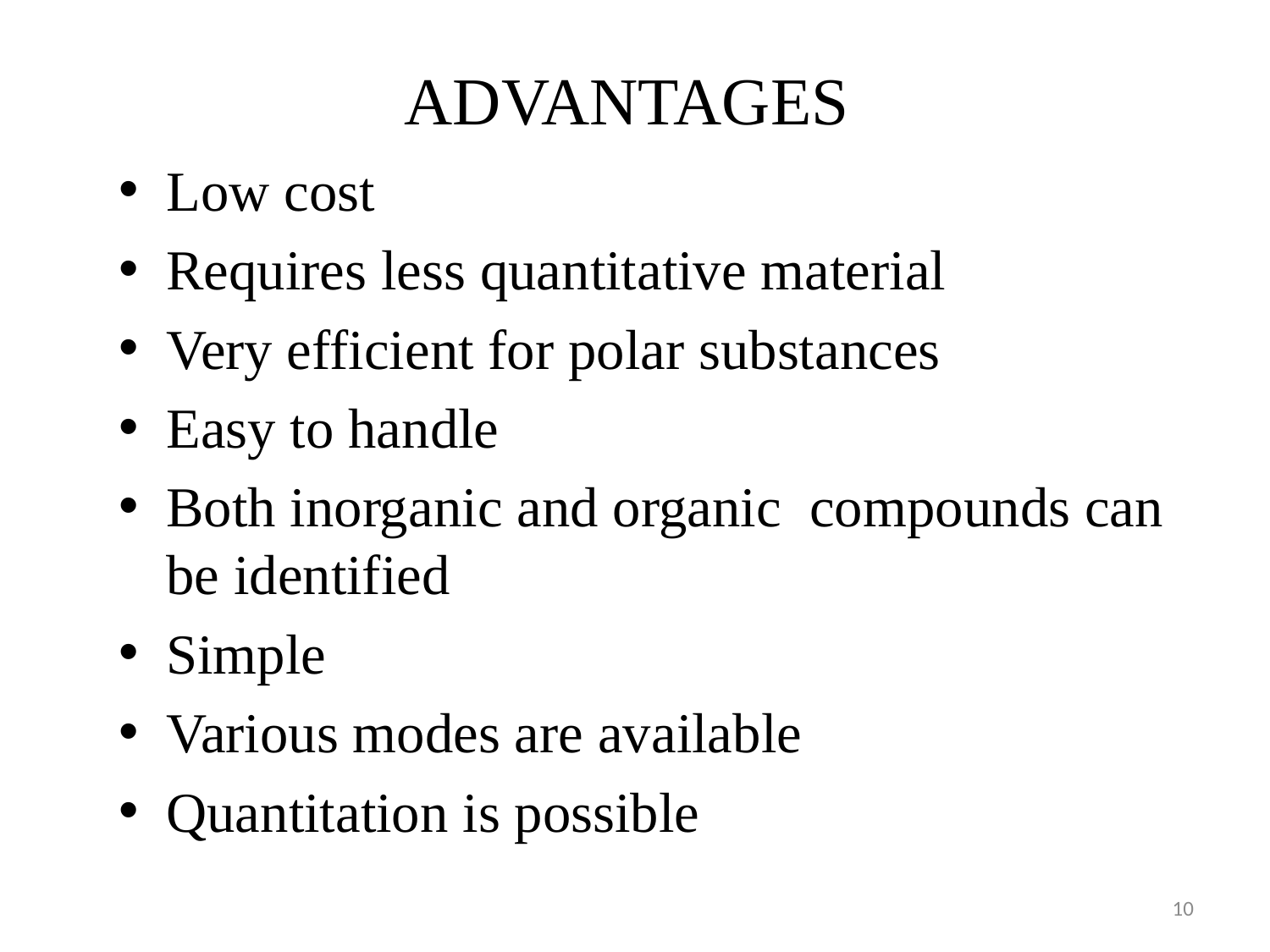

# ADVANTAGES
Low cost
Requires less quantitative material
Very efficient for polar substances
Easy to handle
Both inorganic and organic  compounds can be identified
Simple
Various modes are available
Quantitation is possible
10